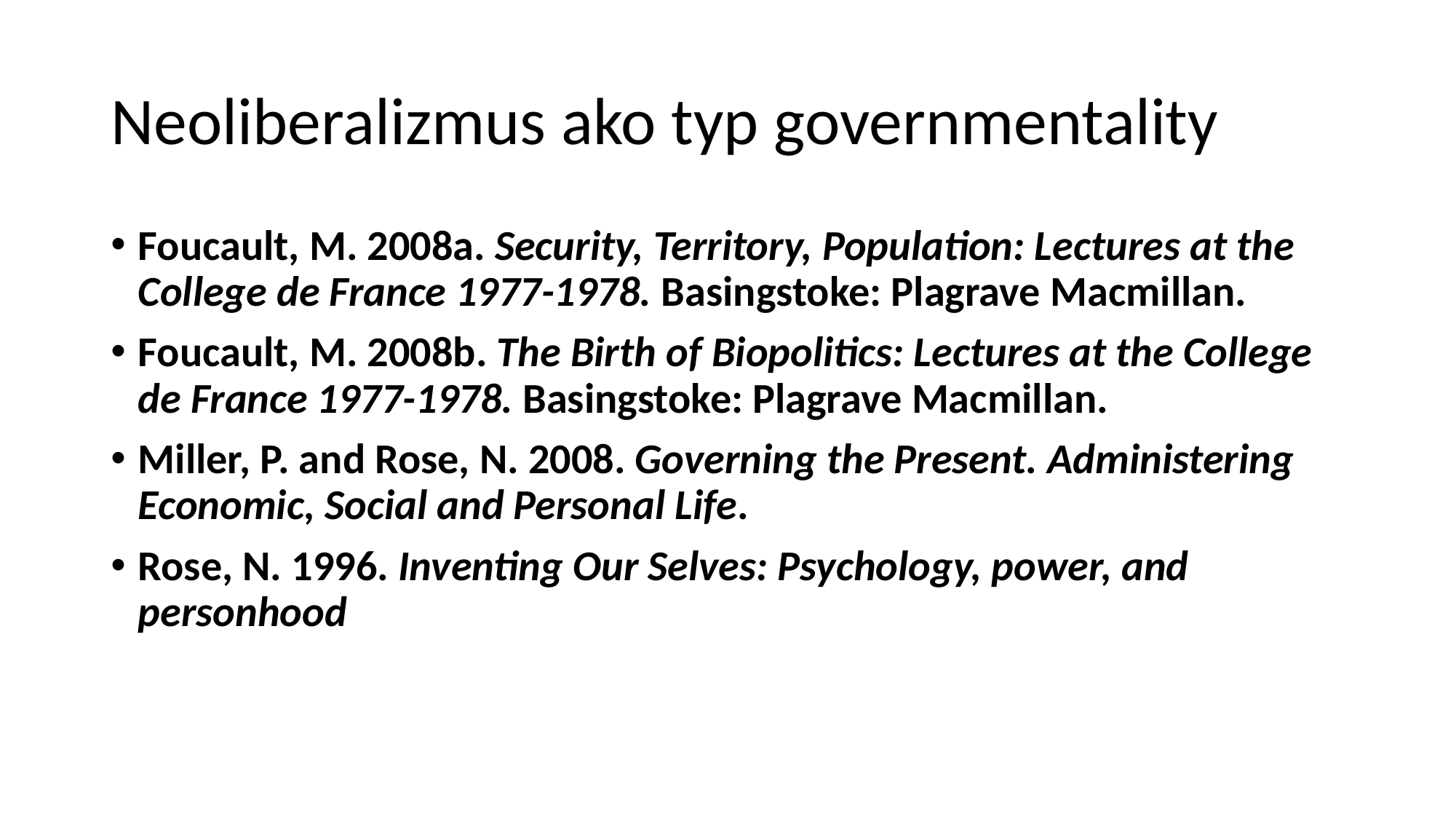

# Neoliberalizmus ako typ governmentality
Foucault, M. 2008a. Security, Territory, Population: Lectures at the College de France 1977-1978. Basingstoke: Plagrave Macmillan.
Foucault, M. 2008b. The Birth of Biopolitics: Lectures at the College de France 1977-1978. Basingstoke: Plagrave Macmillan.
Miller, P. and Rose, N. 2008. Governing the Present. Administering Economic, Social and Personal Life.
Rose, N. 1996. Inventing Our Selves: Psychology, power, and personhood